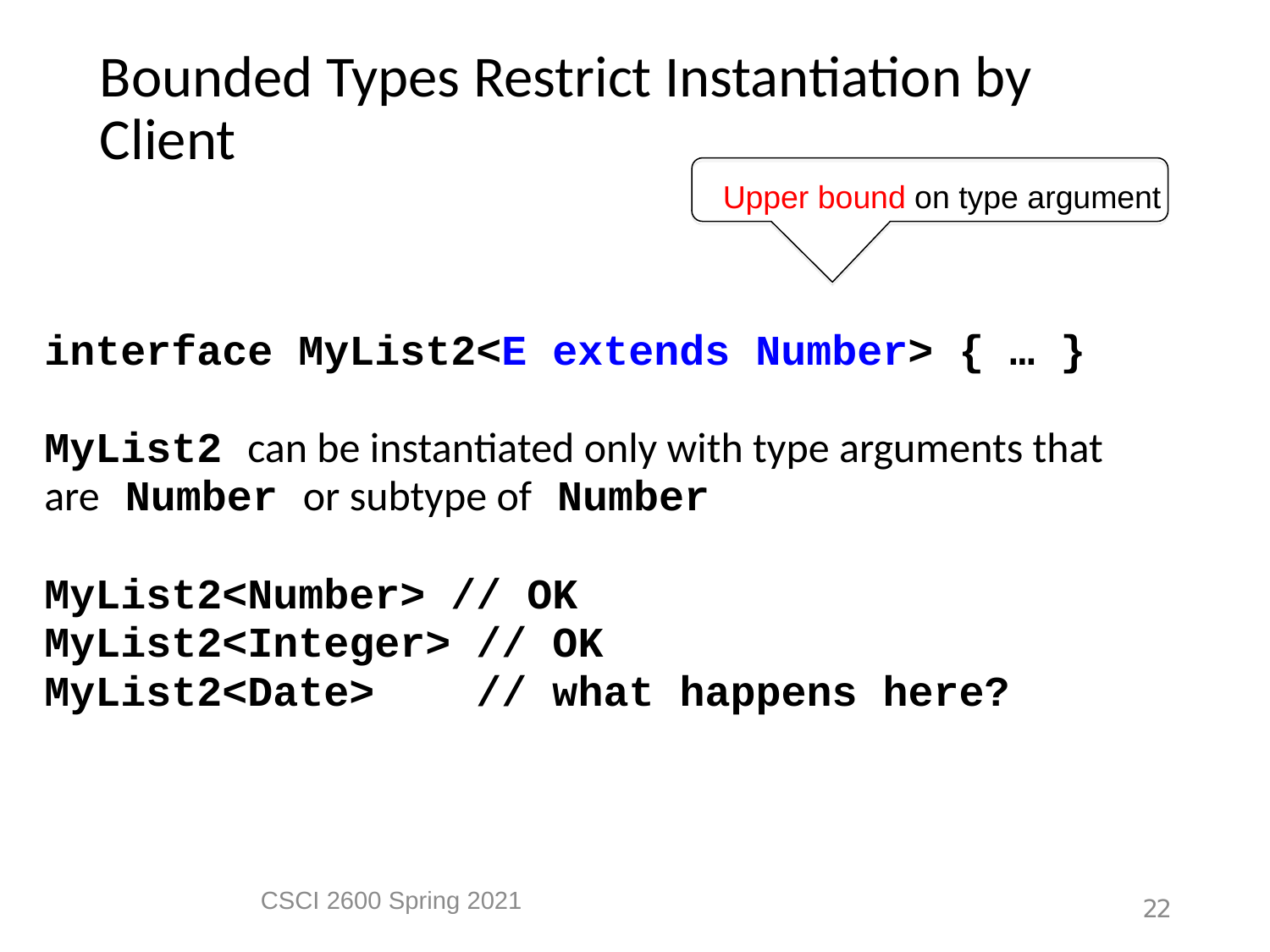

Bounded Types Restrict Instantiation by Client

Upper bound on type argument

interface MyList2<E extends Number> { … }

MyList2 can be instantiated only with type arguments that
are Number or subtype of Number

MyList2<Number> // OK
MyList2<Integer> // OK
MyList2<Date>    // what happens here?
CSCI 2600 Spring 2021
22